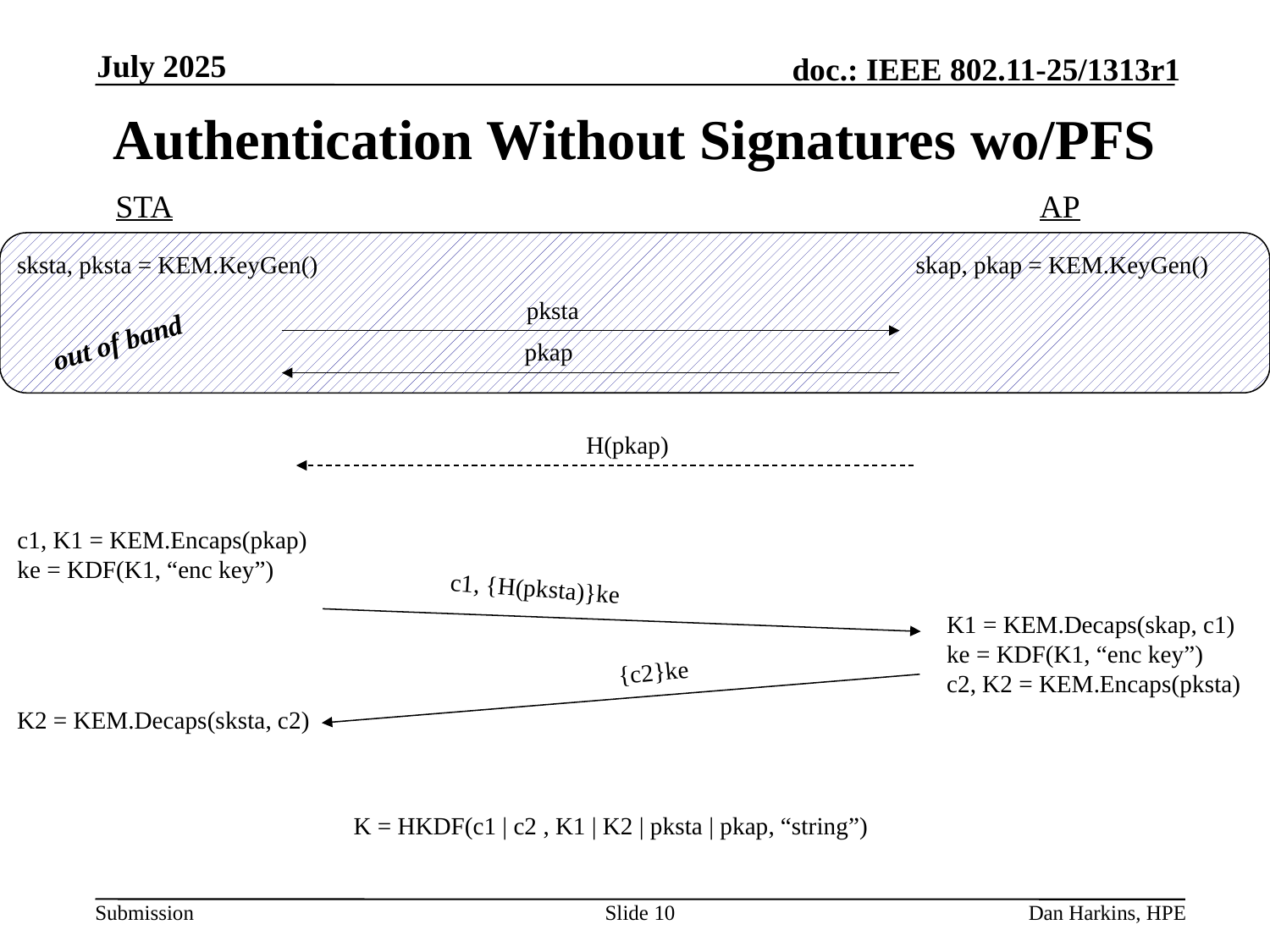

July 2025
# Authentication Without Signatures wo/PFS
STA
AP

sksta, pksta = KEM.KeyGen()
skap, pkap = KEM.KeyGen()
pksta
out of band
pkap
H(pkap)
c1, K1 = KEM.Encaps(pkap)
ke = KDF(K1, “enc key”)
c1, {H(pksta)}ke
K1 = KEM.Decaps(skap, c1)
ke = KDF(K1, “enc key”)
c2, K2 = KEM.Encaps(pksta)
{c2}ke
K2 = KEM.Decaps(sksta, c2)
K = HKDF(c1 | c2 , K1 | K2 | pksta | pkap, “string”)
Slide 10
Dan Harkins, HPE